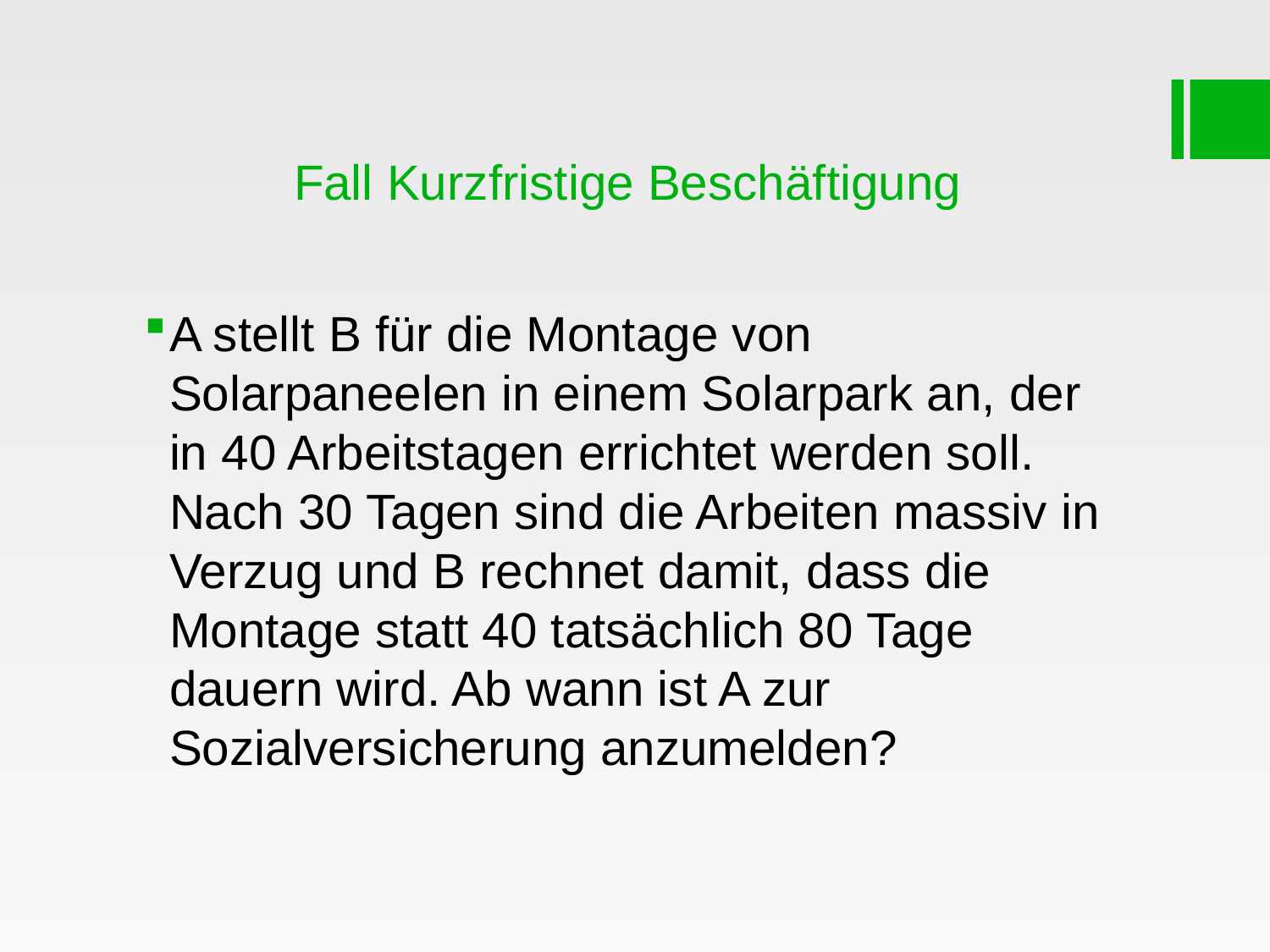

# Fall Kurzfristige Beschäftigung
A stellt B für die Montage von Solarpaneelen in einem Solarpark an, der in 40 Arbeitstagen errichtet werden soll. Nach 30 Tagen sind die Arbeiten massiv in Verzug und B rechnet damit, dass die Montage statt 40 tatsächlich 80 Tage dauern wird. Ab wann ist A zur Sozialversicherung anzumelden?